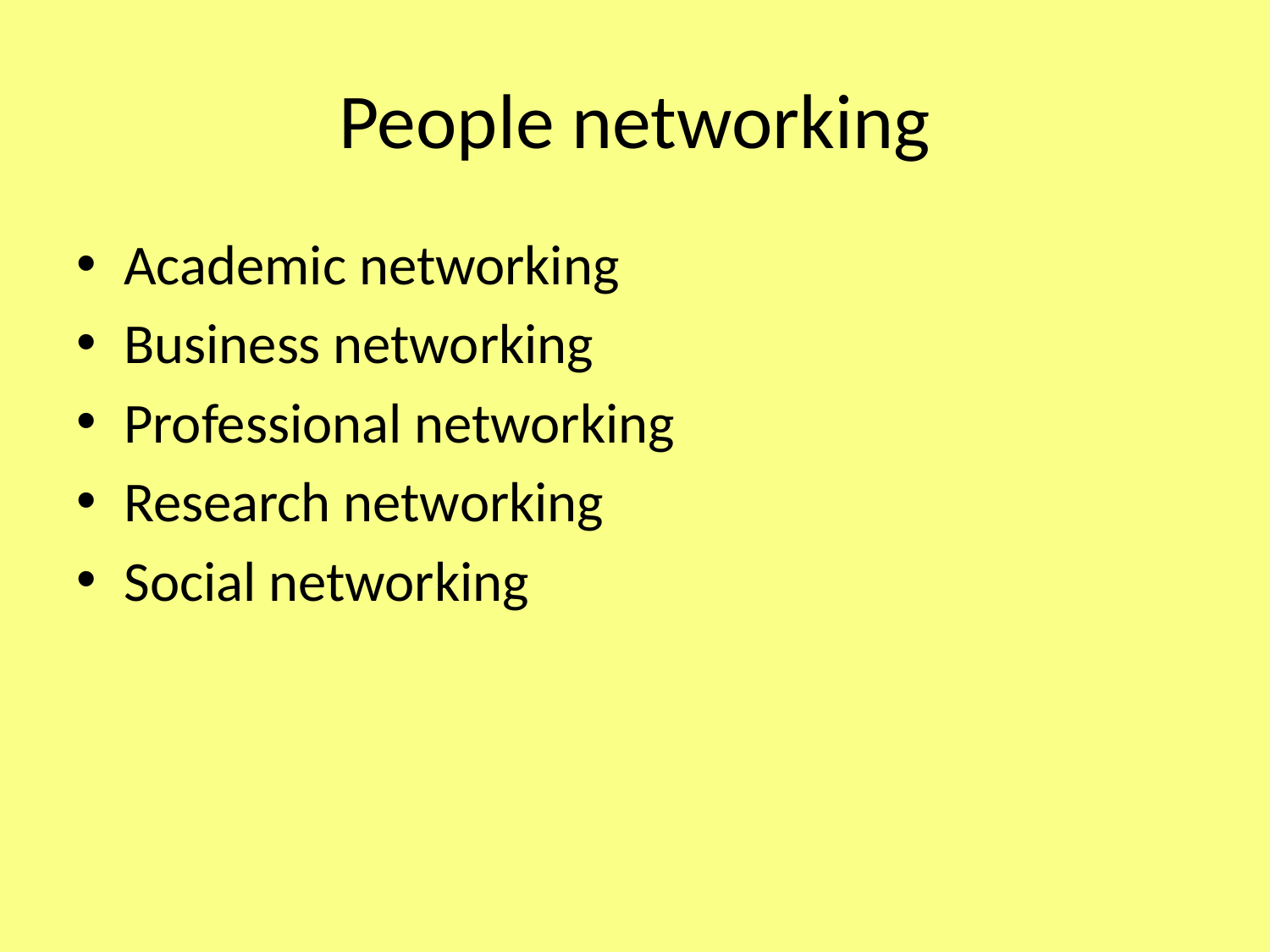

# People networking
Academic networking
Business networking
Professional networking
Research networking
Social networking